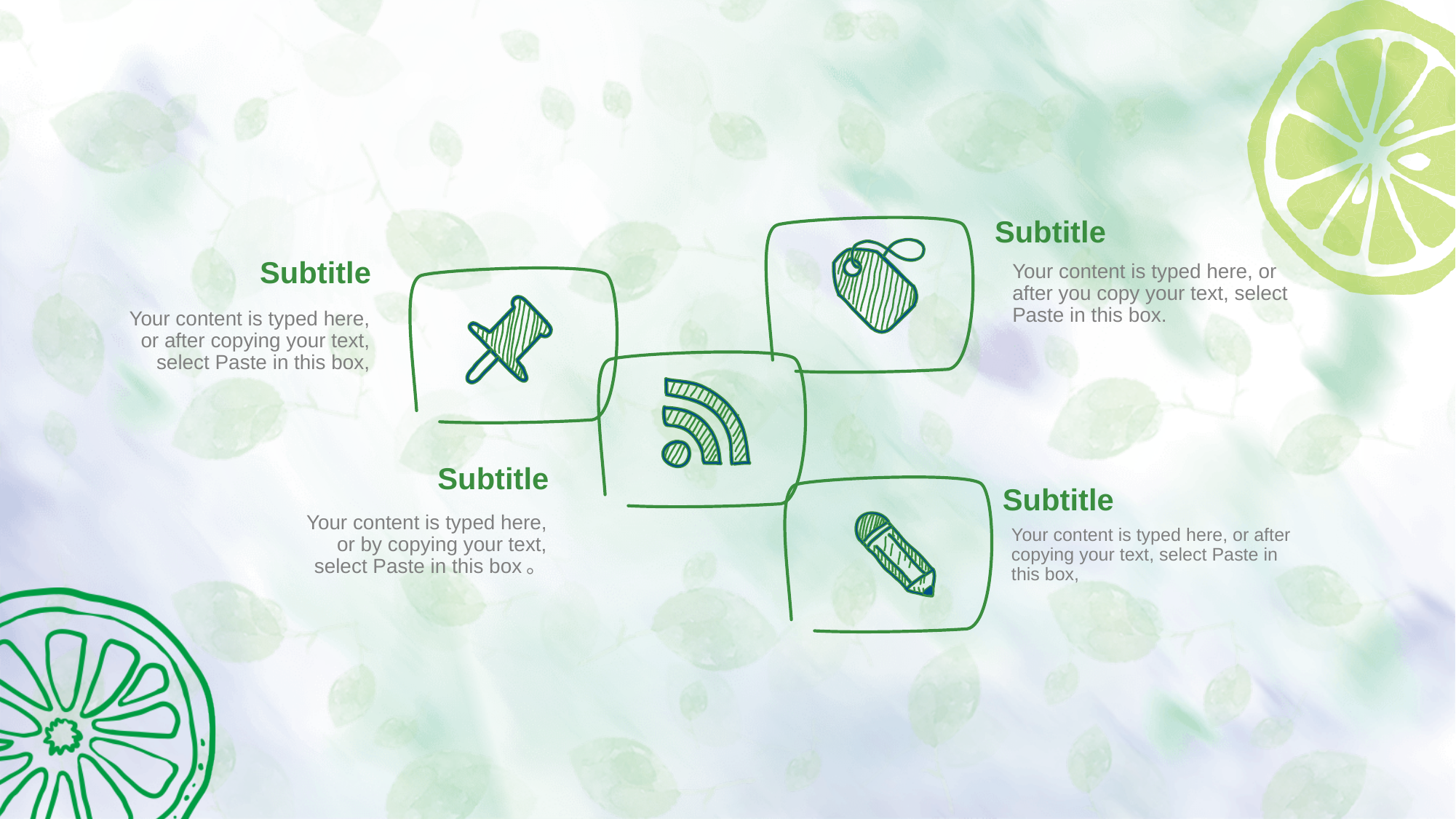

Subtitle
Your content is typed here, or after you copy your text, select Paste in this box.

Subtitle
Your content is typed here, or after copying your text, select Paste in this box,

Subtitle
Your content is typed here, or by copying your text, select Paste in this box。
Subtitle
Your content is typed here, or after copying your text, select Paste in this box,